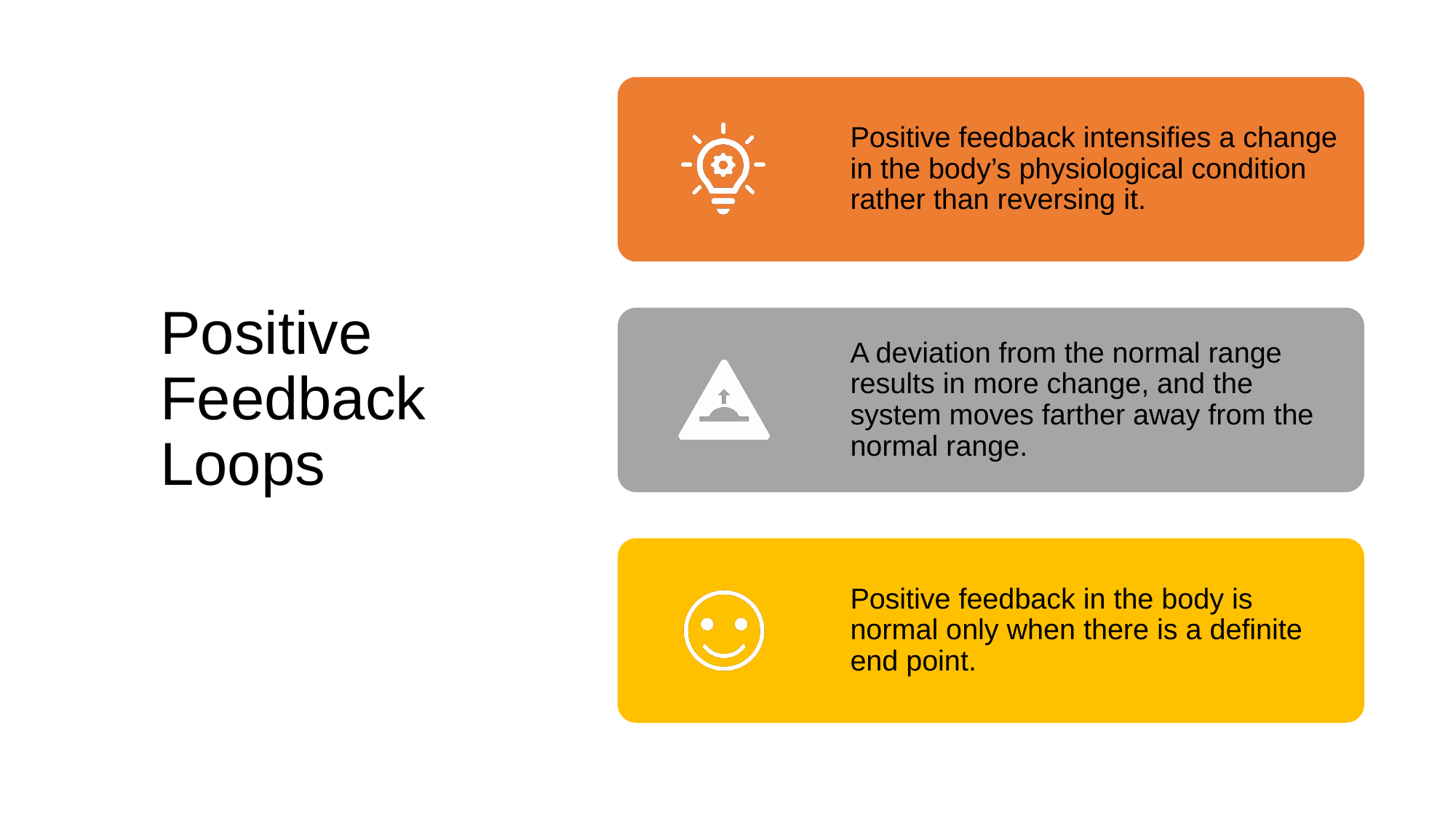

Positive feedback intensifies a change in the body’s physiological condition rather than reversing it.
A deviation from the normal range results in more change, and the system moves farther away from the normal range.
Positive feedback in the body is normal only when there is a definite end point.
# Positive Feedback Loops